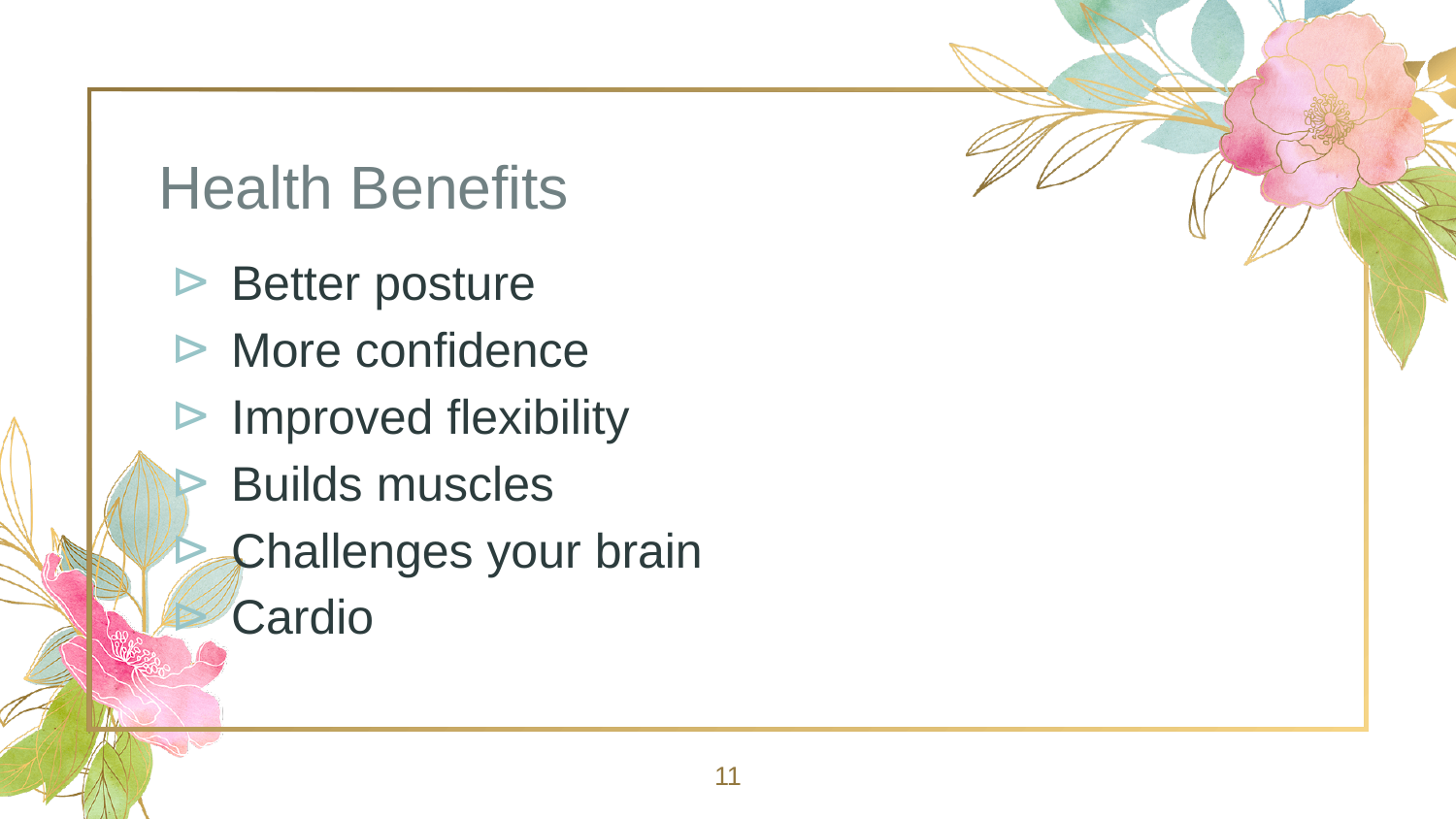

# Health Benefits
Better posture
More confidence
Improved flexibility
Builds muscles
Challenges your brain
Cardio
11